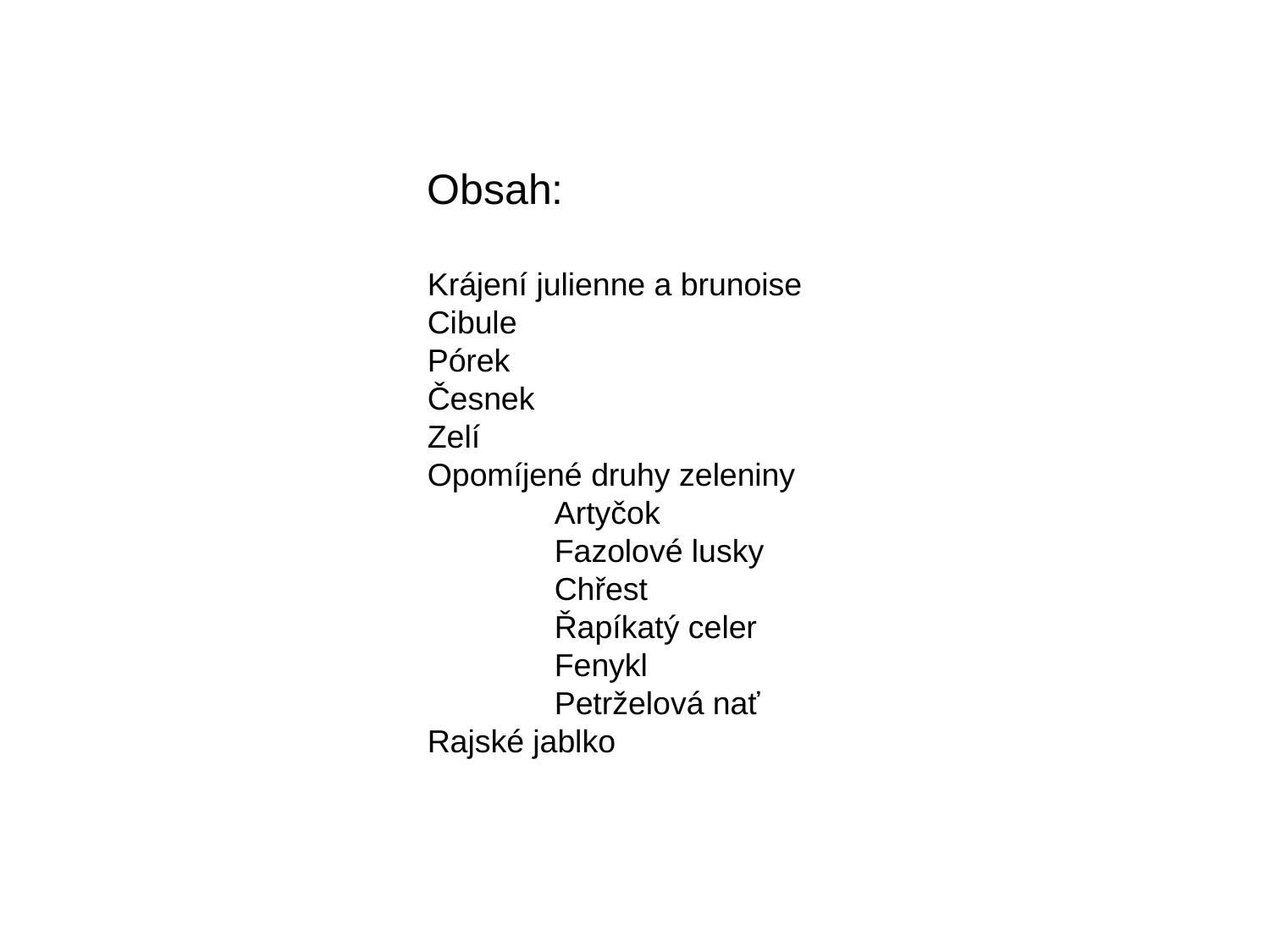

Obsah:

Krájení julienne a brunoise
Cibule
Pórek
Česnek
Zelí
Opomíjené druhy zeleniny
	Artyčok
	Fazolové lusky
	Chřest
	Řapíkatý celer
	Fenykl
	Petrželová nať
Rajské jablko